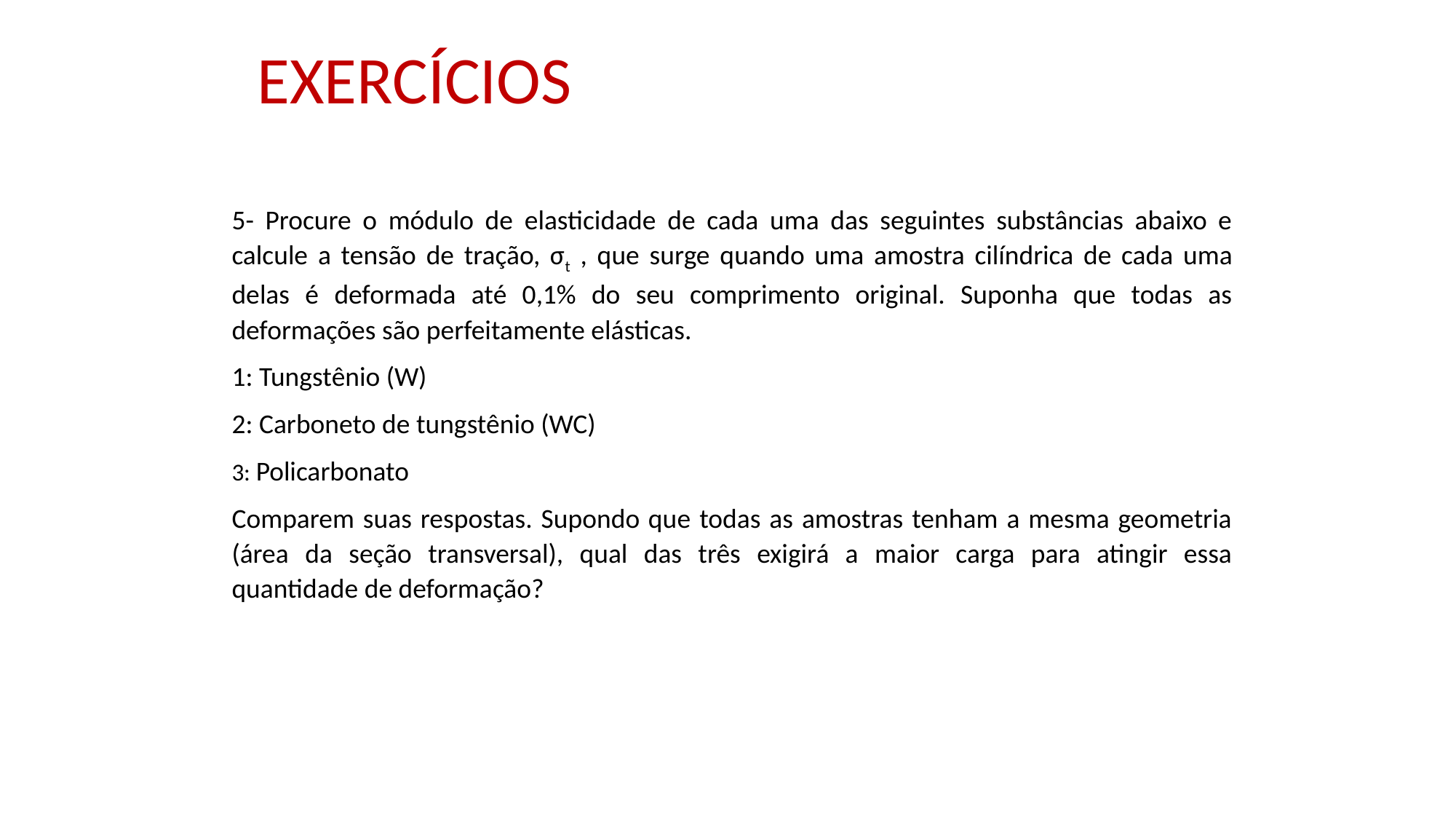

# EXERCÍCIOS
5- Procure o módulo de elasticidade de cada uma das seguintes substâncias abaixo e calcule a tensão de tração, σt , que surge quando uma amostra cilíndrica de cada uma delas é deformada até 0,1% do seu comprimento original. Suponha que todas as deformações são perfeitamente elásticas.
1: Tungstênio (W)
2: Carboneto de tungstênio (WC)
3: Policarbonato
Comparem suas respostas. Supondo que todas as amostras tenham a mesma geometria (área da seção transversal), qual das três exigirá a maior carga para atingir essa quantidade de deformação?